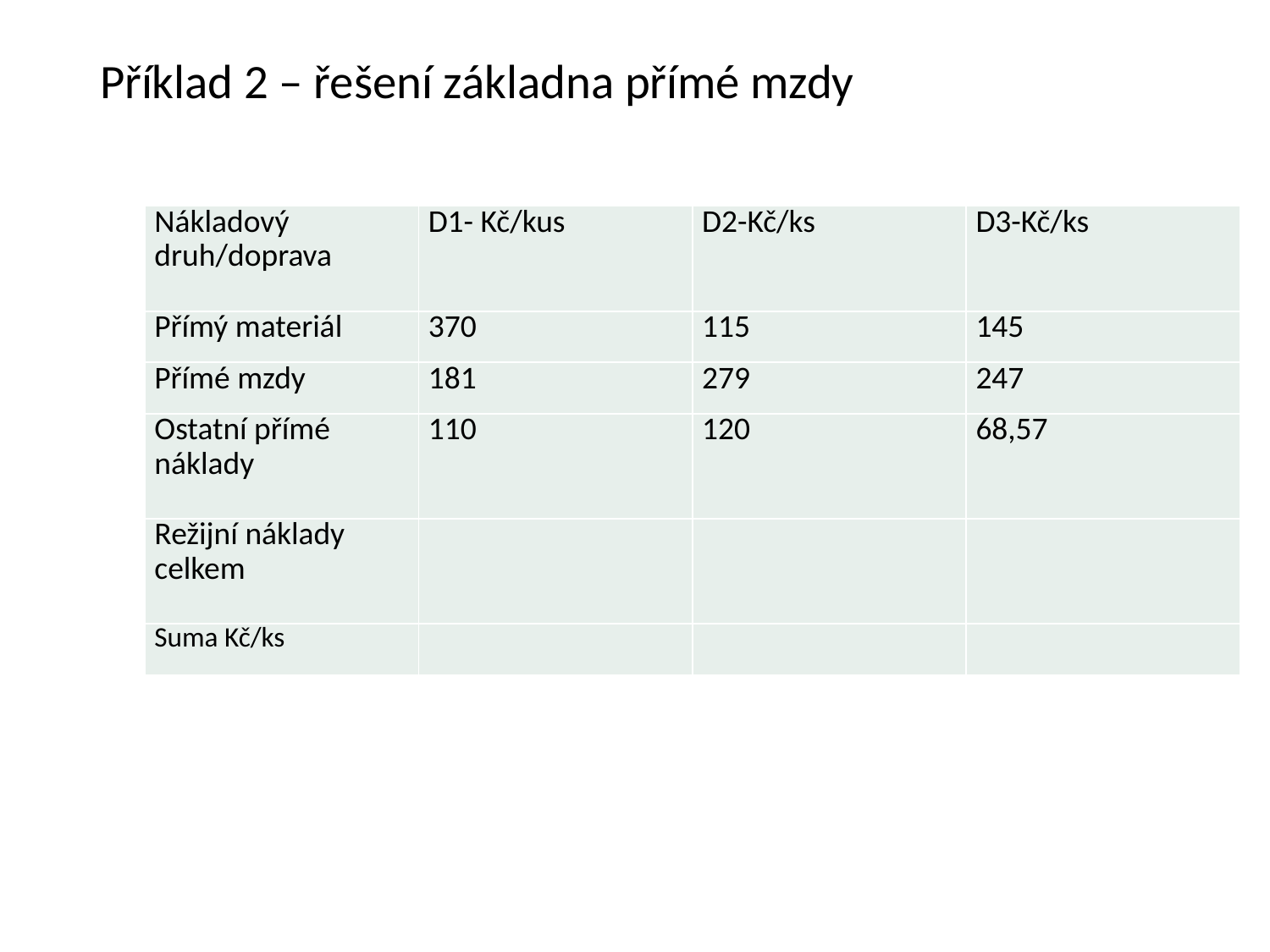

# Příklad 2 – řešení základna přímé mzdy
| Nákladový druh/doprava | D1- Kč/kus | D2-Kč/ks | D3-Kč/ks |
| --- | --- | --- | --- |
| Přímý materiál | 370 | 115 | 145 |
| Přímé mzdy | 181 | 279 | 247 |
| Ostatní přímé náklady | 110 | 120 | 68,57 |
| Režijní náklady celkem |  |  |  |
| Suma Kč/ks |  |  |  |